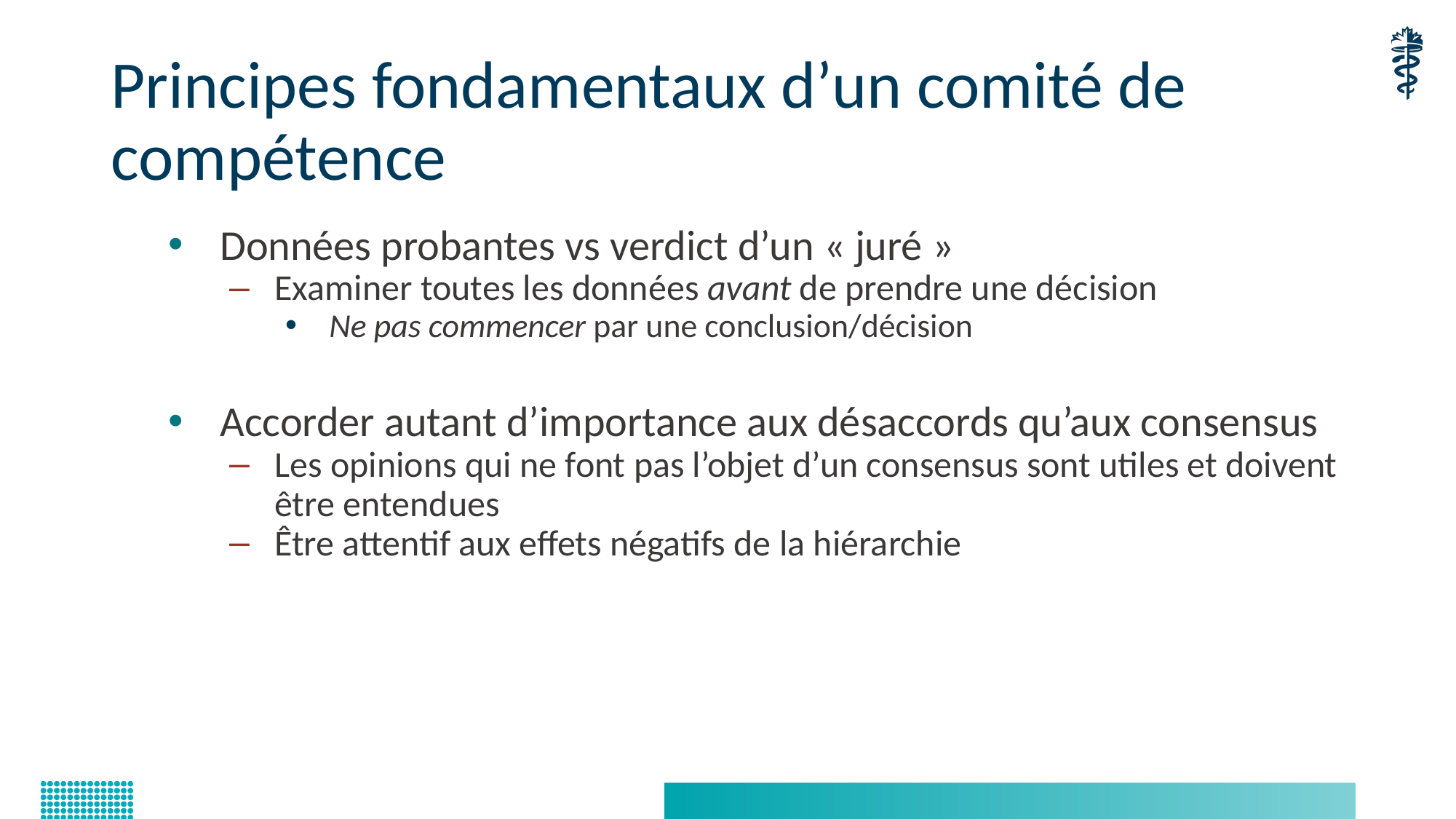

# Principes fondamentaux d’un comité de compétence
Données probantes vs verdict d’un « juré »
Examiner toutes les données avant de prendre une décision
Ne pas commencer par une conclusion/décision

Accorder autant d’importance aux désaccords qu’aux consensus
Les opinions qui ne font pas l’objet d’un consensus sont utiles et doivent être entendues
Être attentif aux effets négatifs de la hiérarchie